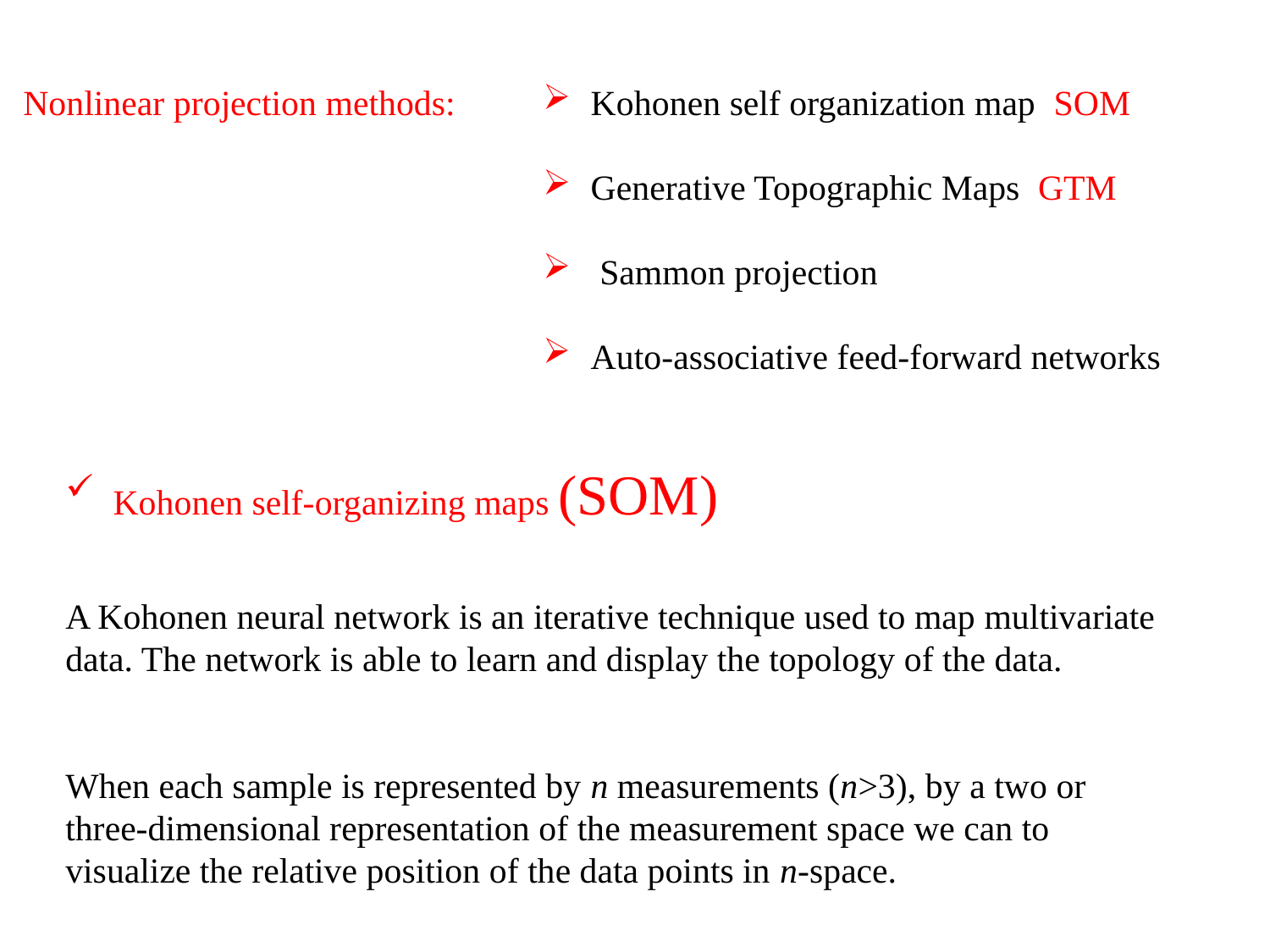

Nonlinear projection methods:
Kohonen self organization map  SOM

Generative Topographic Maps  GTM

 Sammon projection

Auto-associative feed-forward networks
Kohonen self-organizing maps (SOM)

A Kohonen neural network is an iterative technique used to map multivariate data. The network is able to learn and display the topology of the data.

When each sample is represented by n measurements (n>3), by a two or three-dimensional representation of the measurement space we can to visualize the relative position of the data points in n-space.